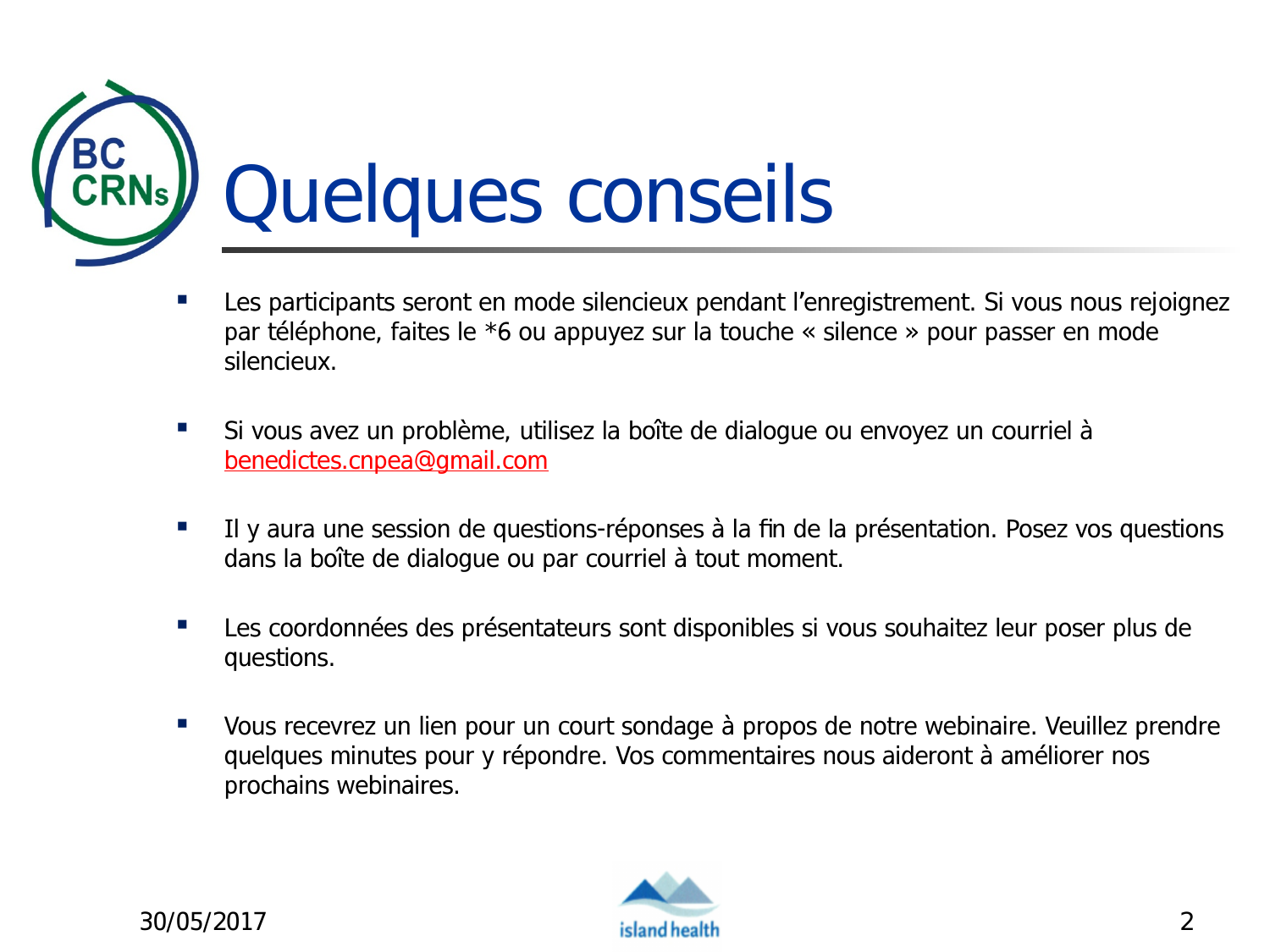

# Quelques conseils
Les participants seront en mode silencieux pendant l’enregistrement. Si vous nous rejoignez par téléphone, faites le *6 ou appuyez sur la touche « silence » pour passer en mode silencieux.

Si vous avez un problème, utilisez la boîte de dialogue ou envoyez un courriel à benedictes.cnpea@gmail.com

Il y aura une session de questions-réponses à la fin de la présentation. Posez vos questions dans la boîte de dialogue ou par courriel à tout moment.

Les coordonnées des présentateurs sont disponibles si vous souhaitez leur poser plus de questions.

Vous recevrez un lien pour un court sondage à propos de notre webinaire. Veuillez prendre quelques minutes pour y répondre. Vos commentaires nous aideront à améliorer nos prochains webinaires.

30/05/2017
2